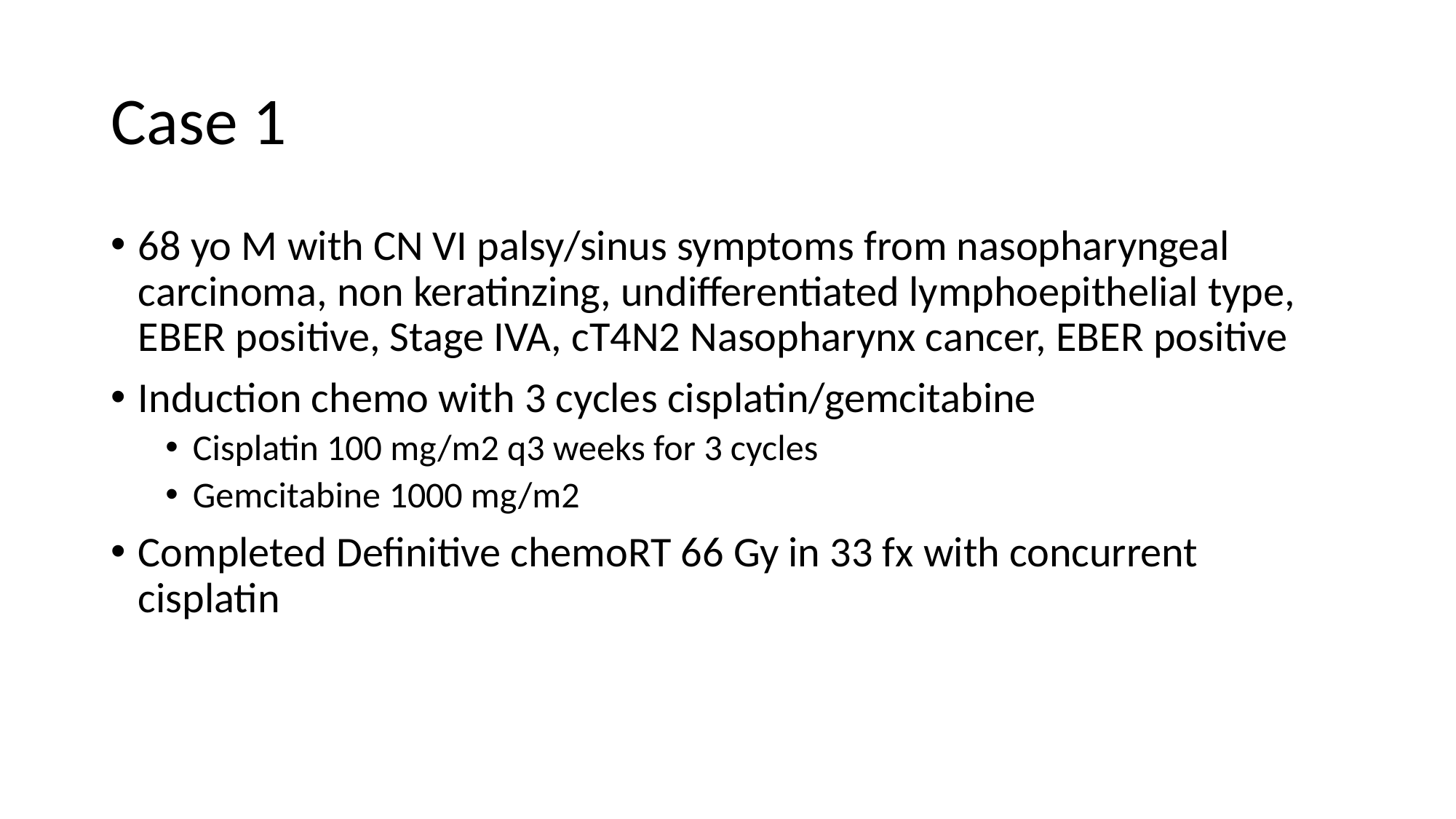

# Case 1
68 yo M with CN VI palsy/sinus symptoms from nasopharyngeal carcinoma, non keratinzing, undifferentiated lymphoepithelial type, EBER positive, Stage IVA, cT4N2 Nasopharynx cancer, EBER positive
Induction chemo with 3 cycles cisplatin/gemcitabine
Cisplatin 100 mg/m2 q3 weeks for 3 cycles
Gemcitabine 1000 mg/m2
Completed Definitive chemoRT 66 Gy in 33 fx with concurrent cisplatin